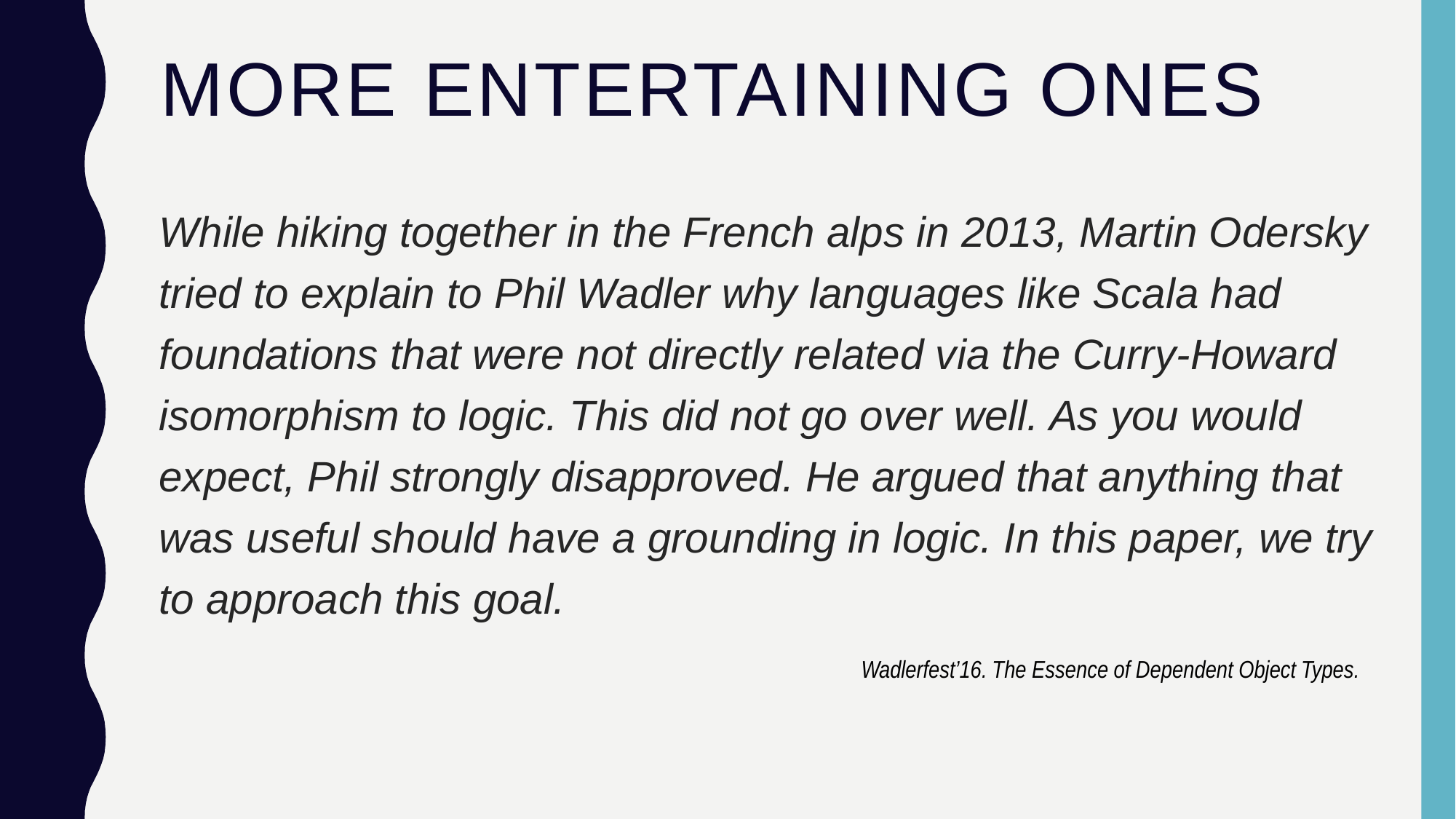

# More entertaining ones
While hiking together in the French alps in 2013, Martin Odersky tried to explain to Phil Wadler why languages like Scala had foundations that were not directly related via the Curry-Howard isomorphism to logic. This did not go over well. As you would expect, Phil strongly disapproved. He argued that anything that was useful should have a grounding in logic. In this paper, we try to approach this goal.
Wadlerfest’16. The Essence of Dependent Object Types.